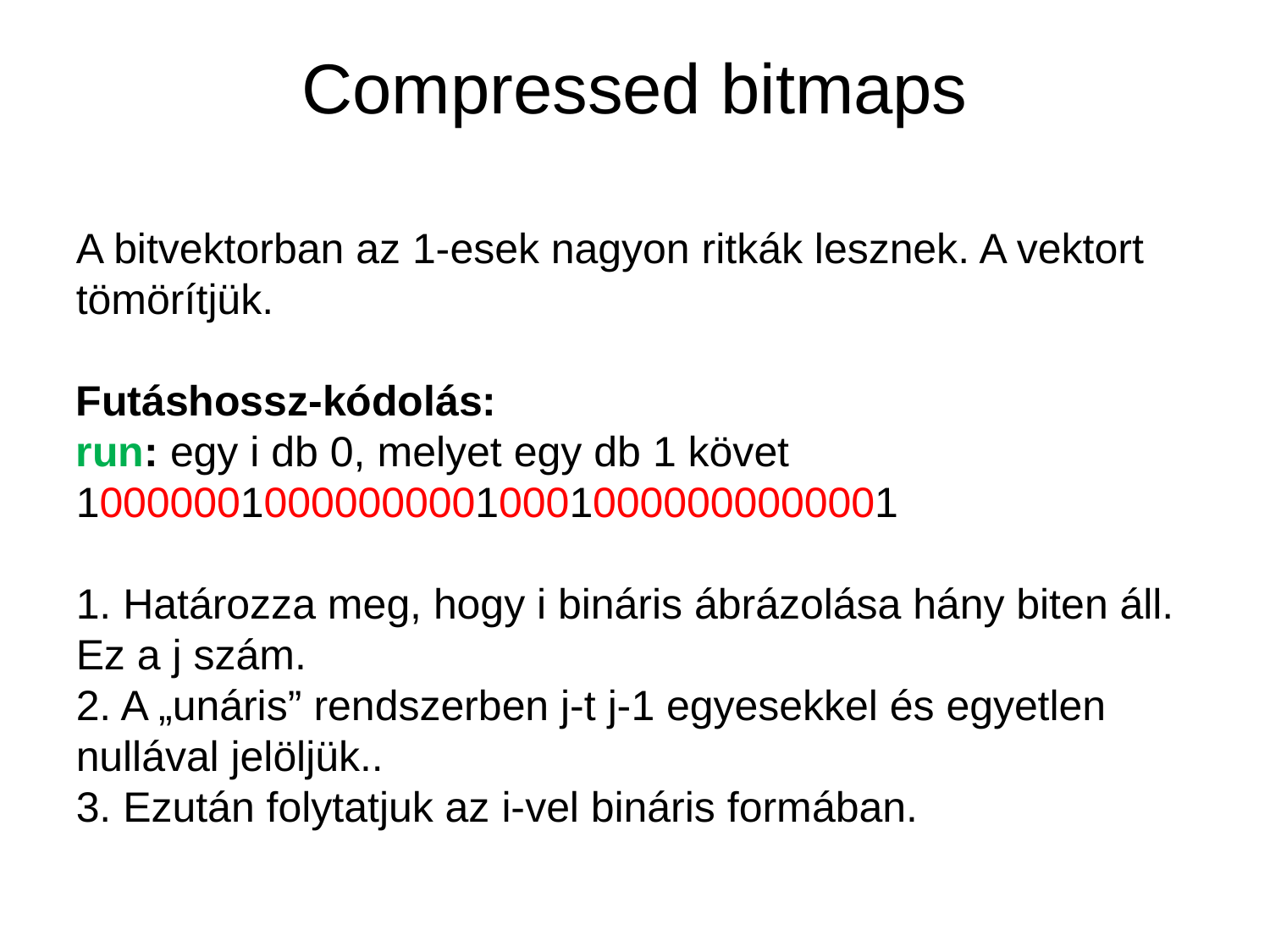

# Compressed bitmaps
A bitvektorban az 1-esek nagyon ritkák lesznek. A vektort tömörítjük.
Futáshossz-kódolás:
run: egy i db 0, melyet egy db 1 követ
10000001000000000100010000000000001
1. Határozza meg, hogy i bináris ábrázolása hány biten áll. Ez a j szám.
2. A „unáris” rendszerben j-t j-1 egyesekkel és egyetlen nullával jelöljük..
3. Ezután folytatjuk az i-vel bináris formában.